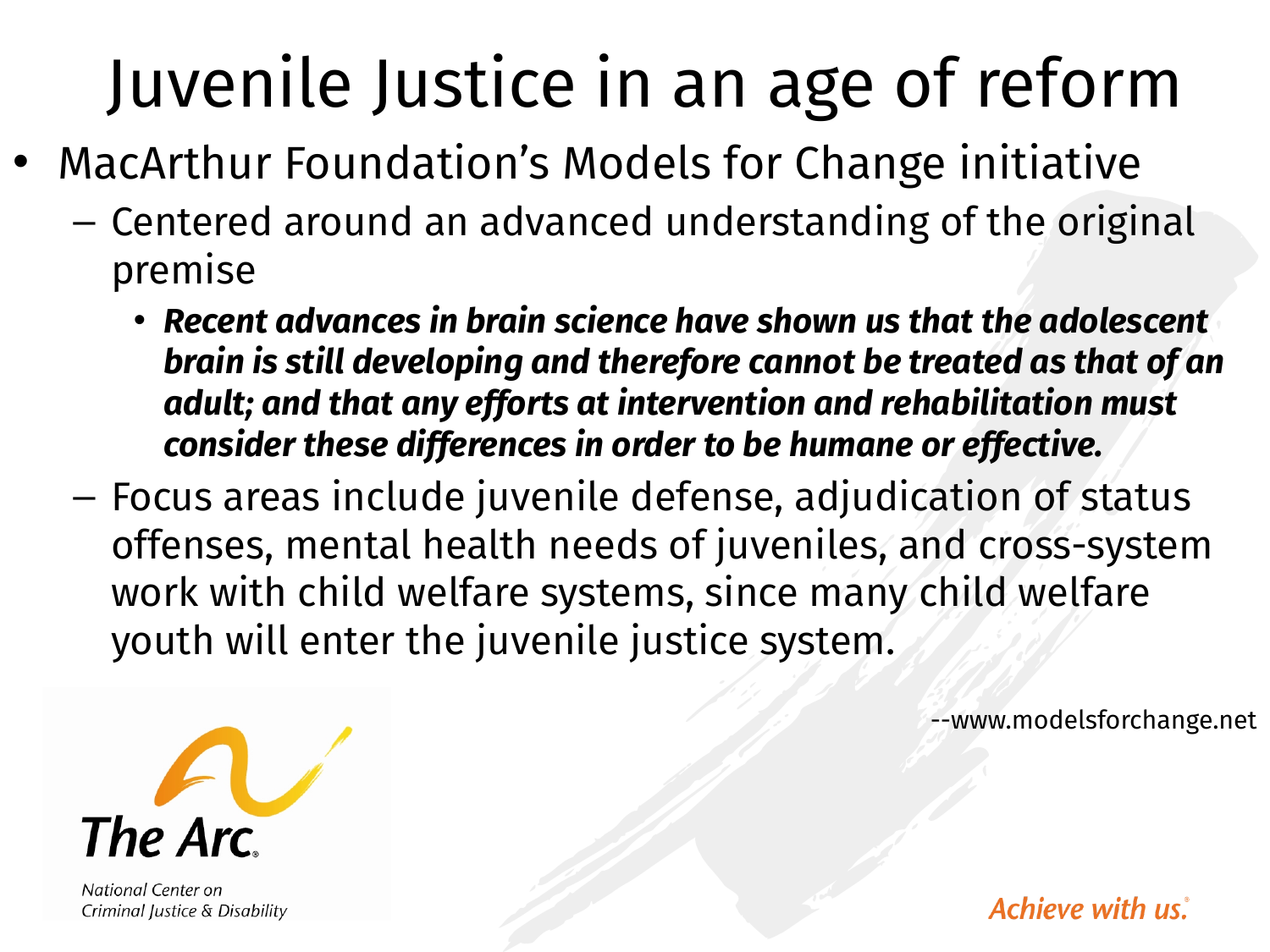

# Juvenile Justice in an age of reform
MacArthur Foundation’s Models for Change initiative
Centered around an advanced understanding of the original premise
Recent advances in brain science have shown us that the adolescent brain is still developing and therefore cannot be treated as that of an adult; and that any efforts at intervention and rehabilitation must consider these differences in order to be humane or effective.
Focus areas include juvenile defense, adjudication of status offenses, mental health needs of juveniles, and cross-system work with child welfare systems, since many child welfare youth will enter the juvenile justice system.

--www.modelsforchange.net